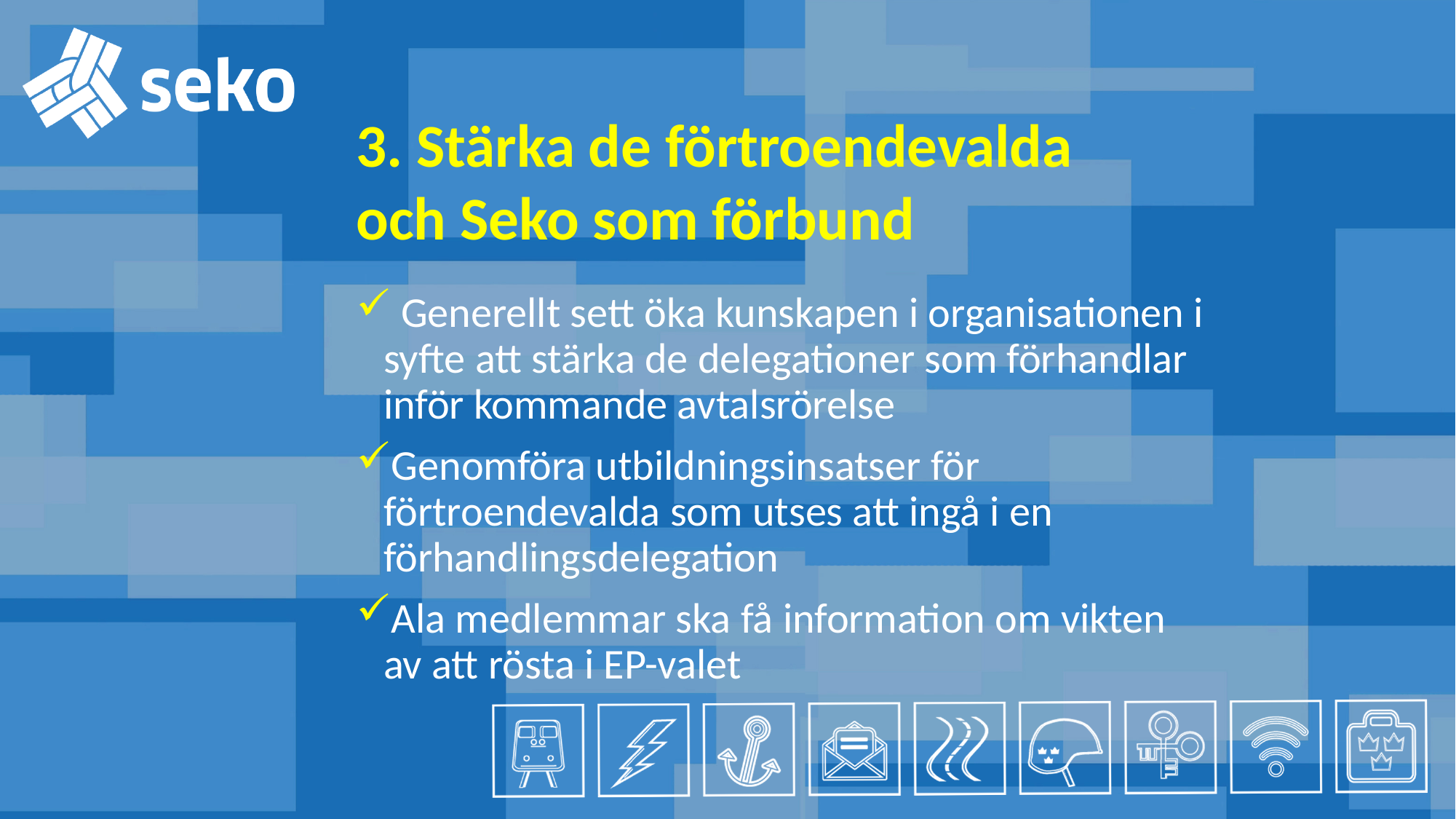

3. Stärka de förtroendevalda och Seko som förbund
 Generellt sett öka kunskapen i organisationen i syfte att stärka de delegationer som förhandlar inför kommande avtalsrörelse
Genomföra utbildningsinsatser för förtroendevalda som utses att ingå i en förhandlingsdelegation
Ala medlemmar ska få information om vikten av att rösta i EP-valet